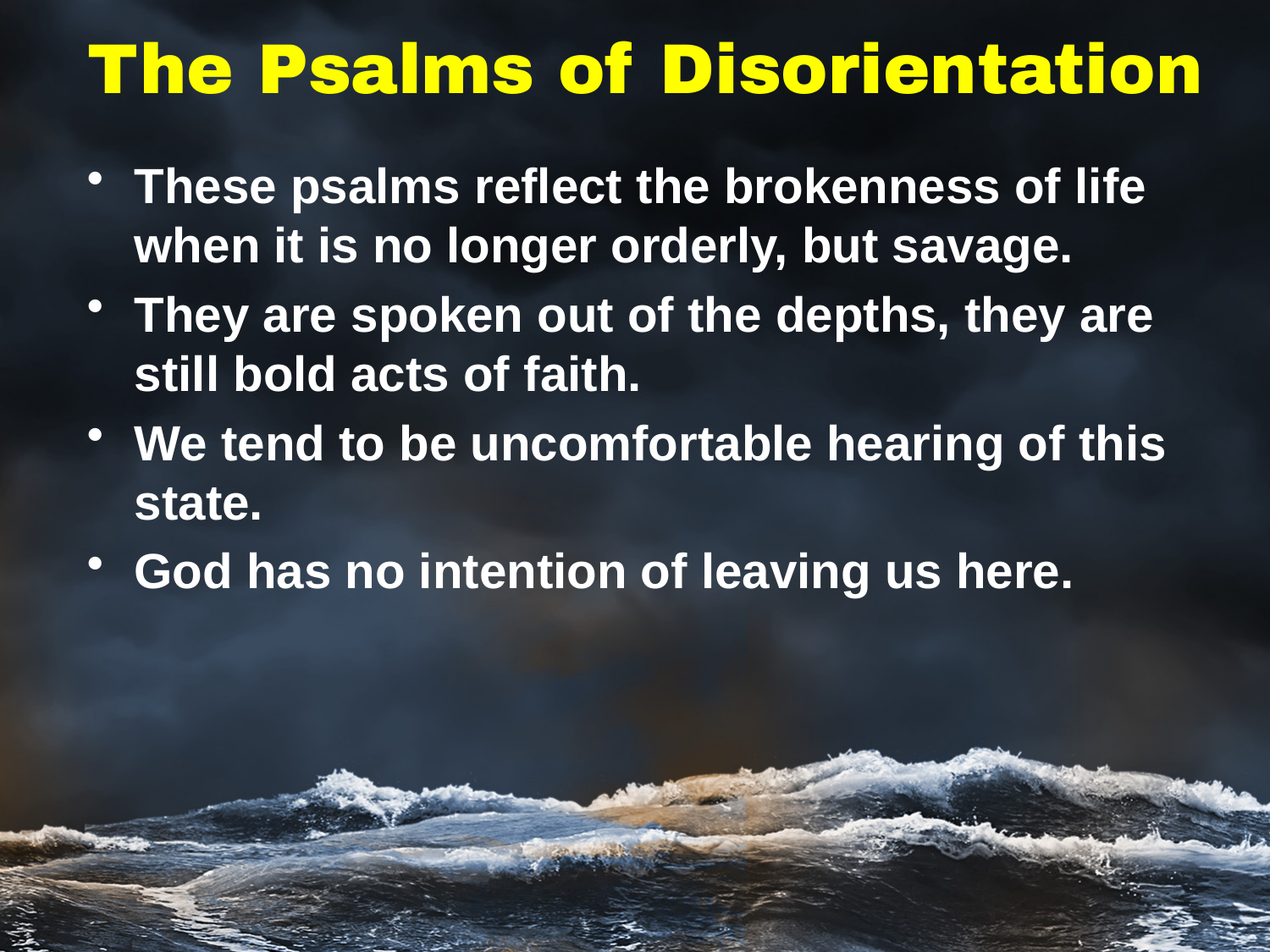

# The Psalms of Disorientation
These psalms reflect the brokenness of life when it is no longer orderly, but savage.
They are spoken out of the depths, they are still bold acts of faith.
We tend to be uncomfortable hearing of this state.
God has no intention of leaving us here.